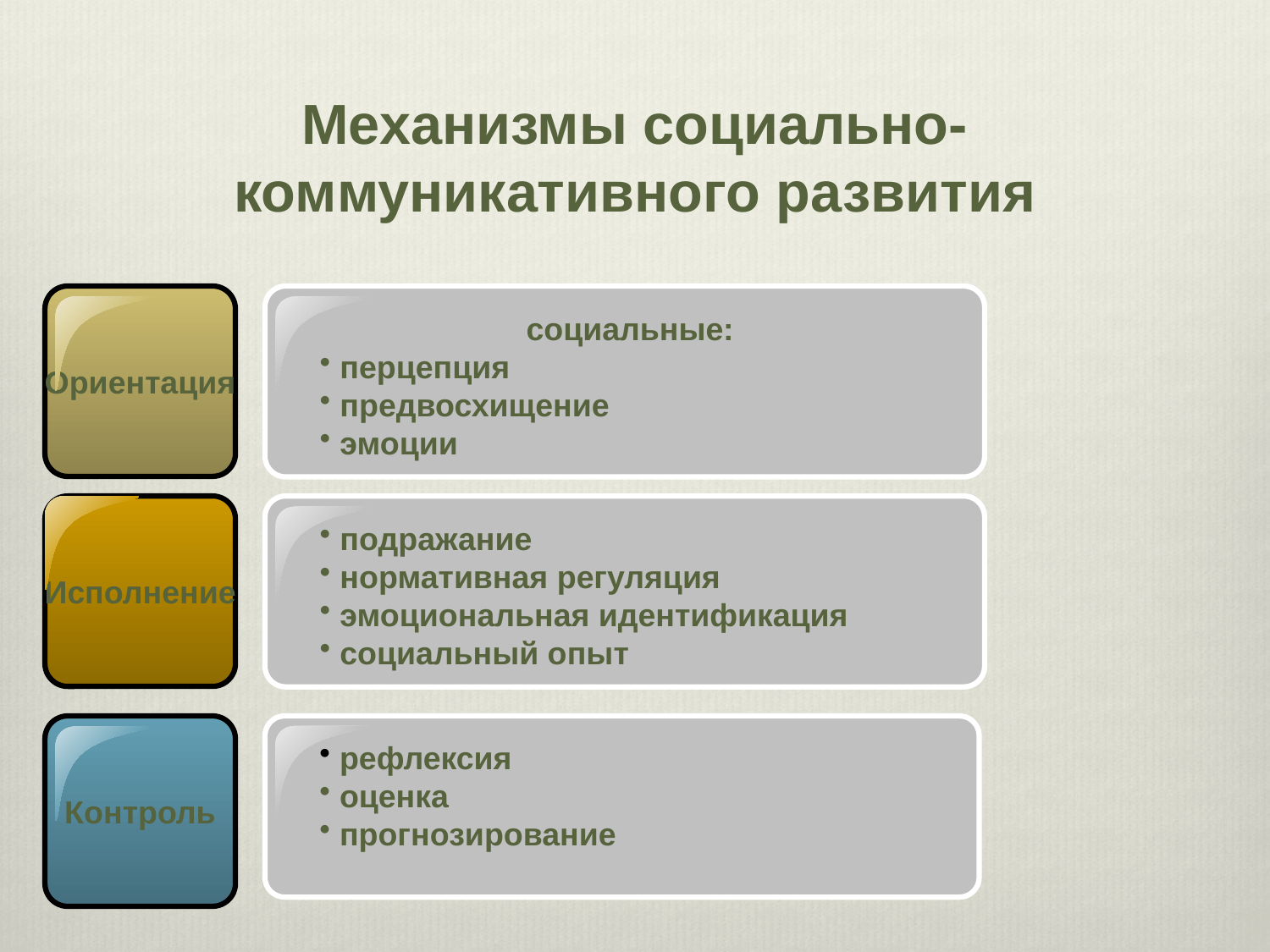

# Механизмы социально-коммуникативного развития
Ориентация

социальные:
 перцепция
 предвосхищение
 эмоции
Исполнение

 подражание
 нормативная регуляция
 эмоциональная идентификация
 социальный опыт
Контроль

 рефлексия
 оценка
 прогнозирование